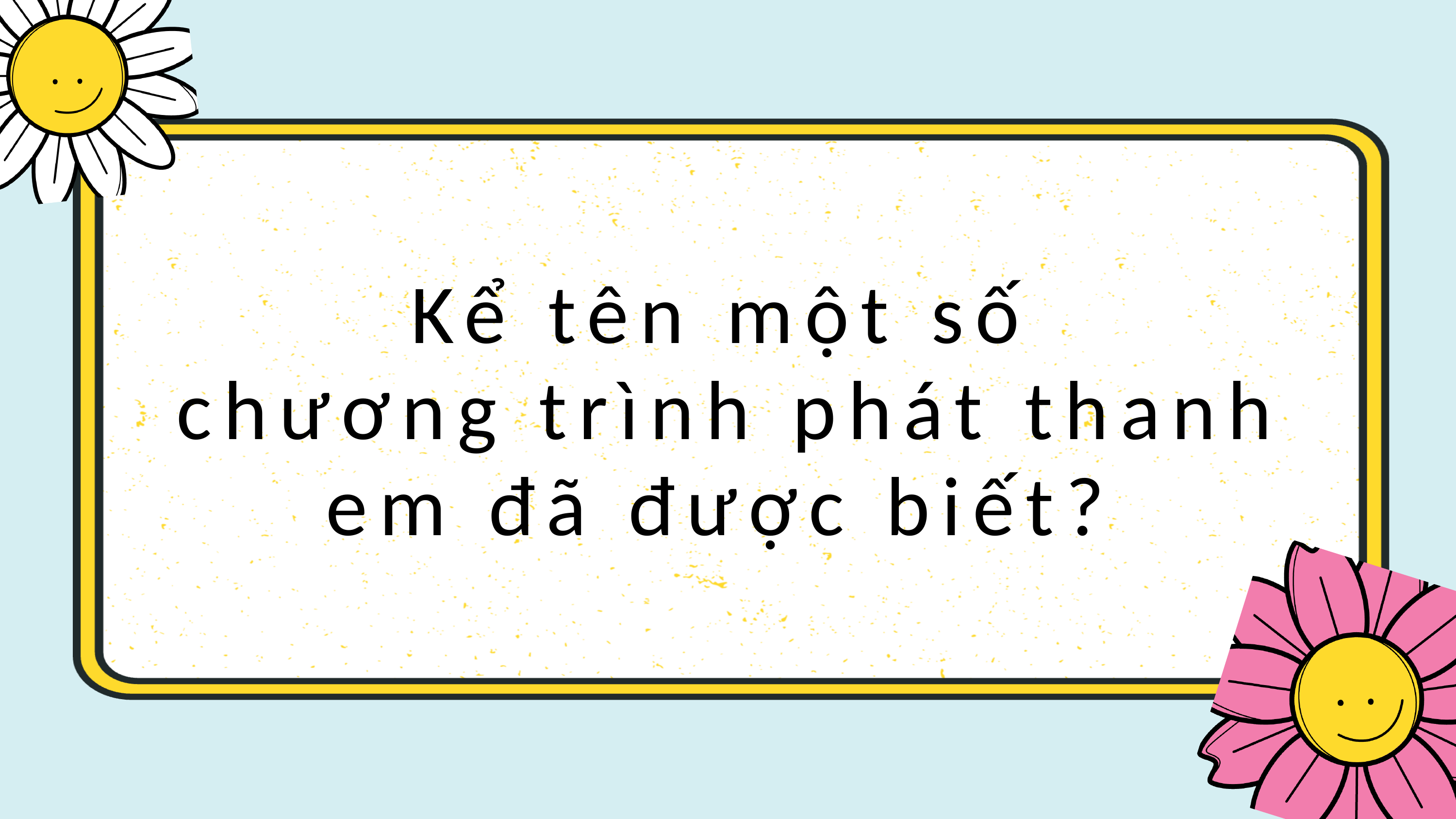

Kể tên một số
chương trình phát thanh em đã được biết?